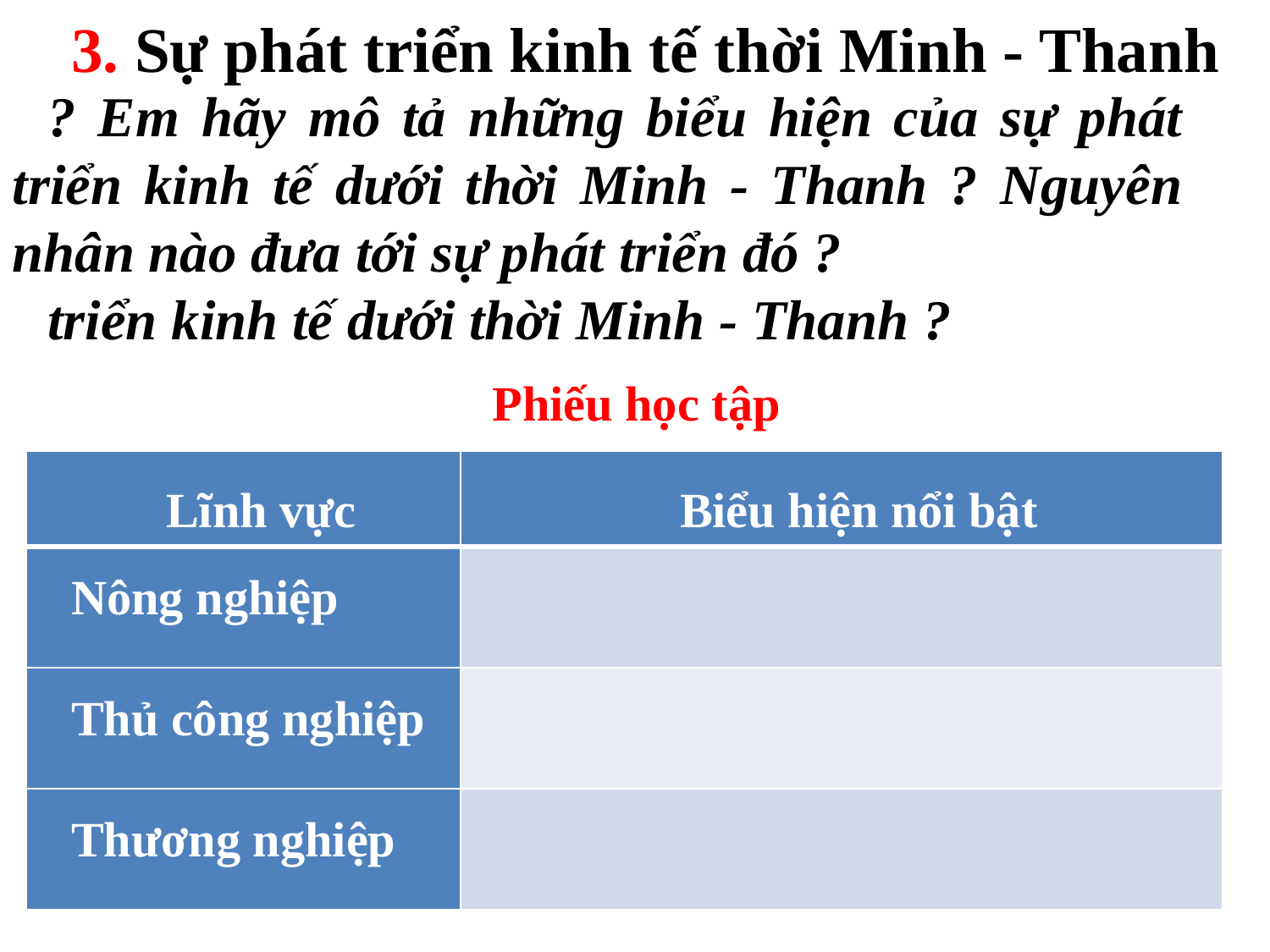

# 3. Sự phát triển kinh tế thời Minh - Thanh
? Em hãy mô tả những biểu hiện của sự phát triển kinh tế dưới thời Minh - Thanh ? Nguyên nhân nào đưa tới sự phát triển đó ?
triển kinh tế dưới thời Minh - Thanh ?
Phiếu học tập

| Lĩnh vực | Biểu hiện nổi bật |
| --- | --- |
| Nông nghiệp |  |
| Thủ công nghiệp |  |
| Thương nghiệp |  |